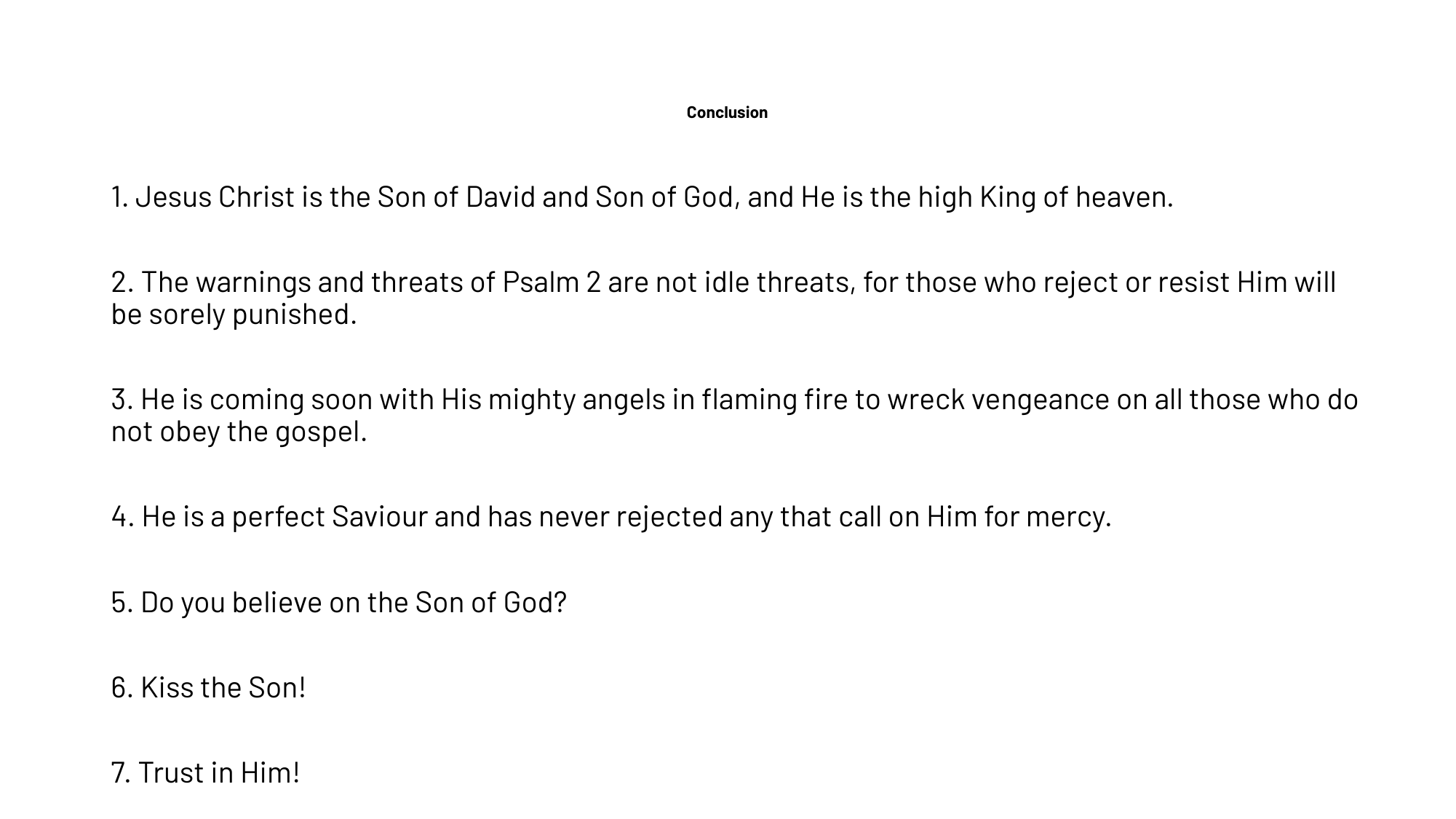

# Conclusion

1. Jesus Christ is the Son of David and Son of God, and He is the high King of heaven.

2. The warnings and threats of Psalm 2 are not idle threats, for those who reject or resist Him will be sorely punished.

3. He is coming soon with His mighty angels in flaming fire to wreck vengeance on all those who do not obey the gospel.

4. He is a perfect Saviour and has never rejected any that call on Him for mercy.

5. Do you believe on the Son of God?

6. Kiss the Son!

7. Trust in Him!